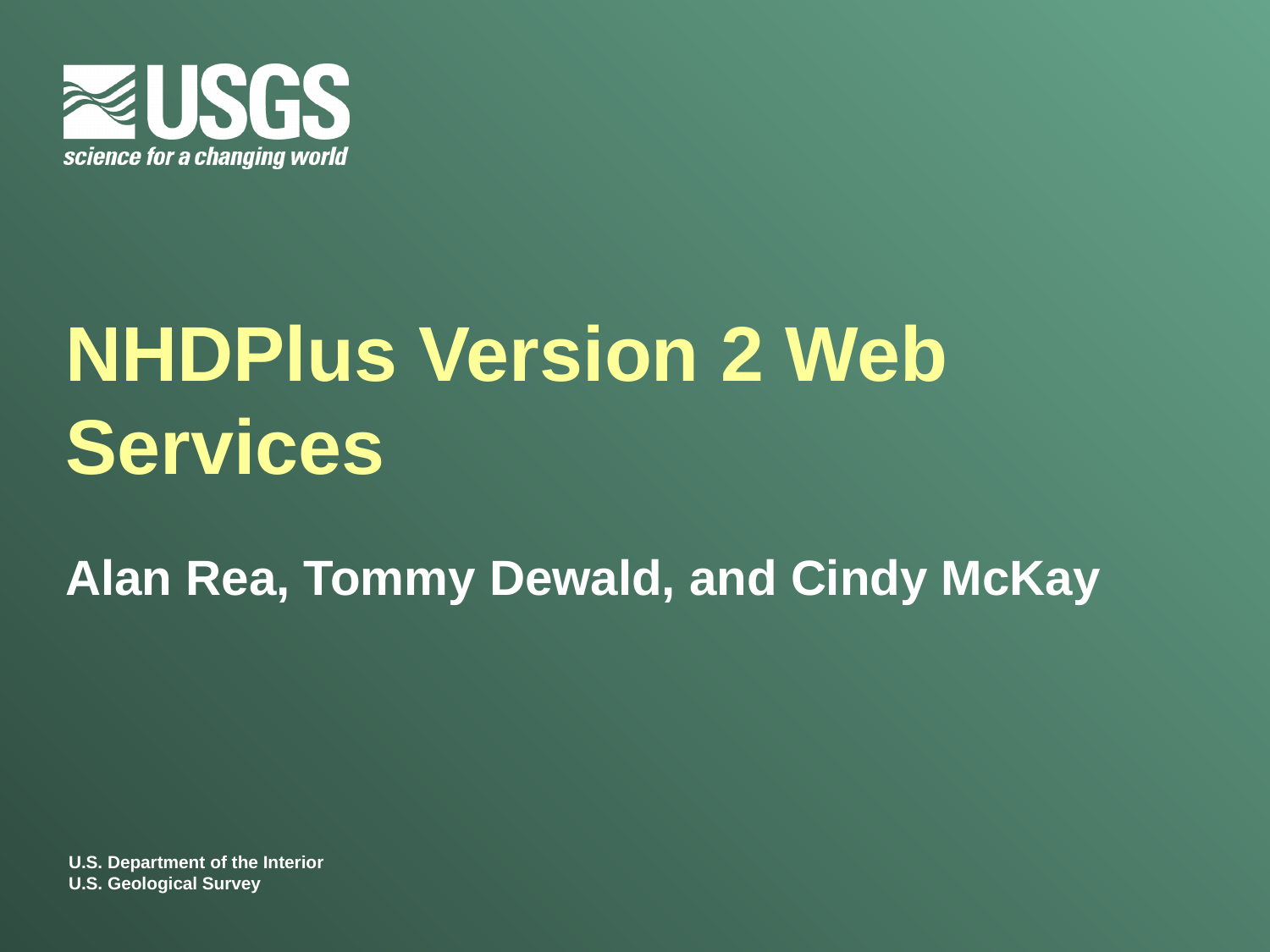

# NHDPlus Version 2 Web Services
Alan Rea, Tommy Dewald, and Cindy McKay